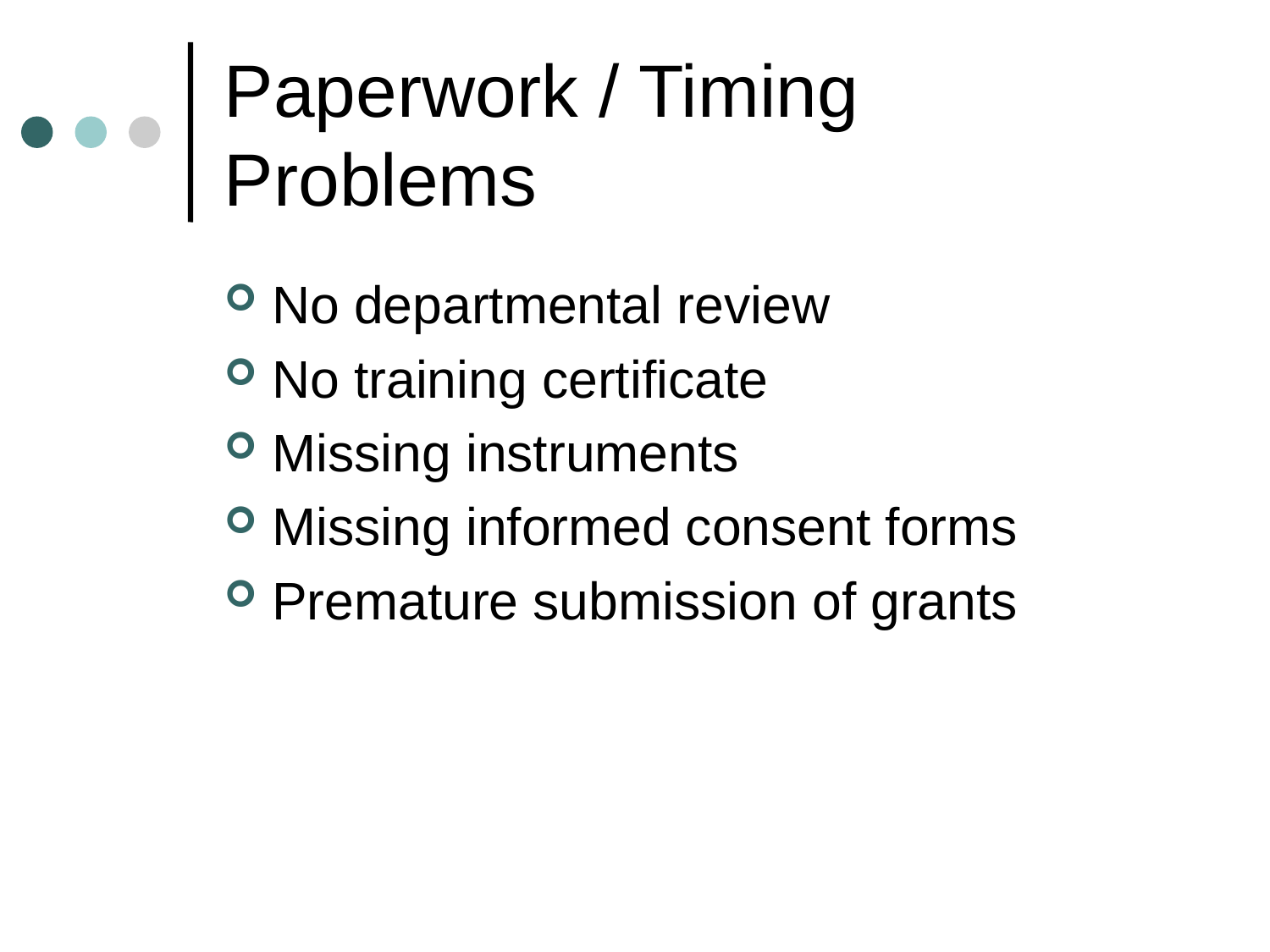

# Paperwork / Timing  Problems
No departmental review
No training certificate
Missing instruments
Missing informed consent forms
Premature submission of grants